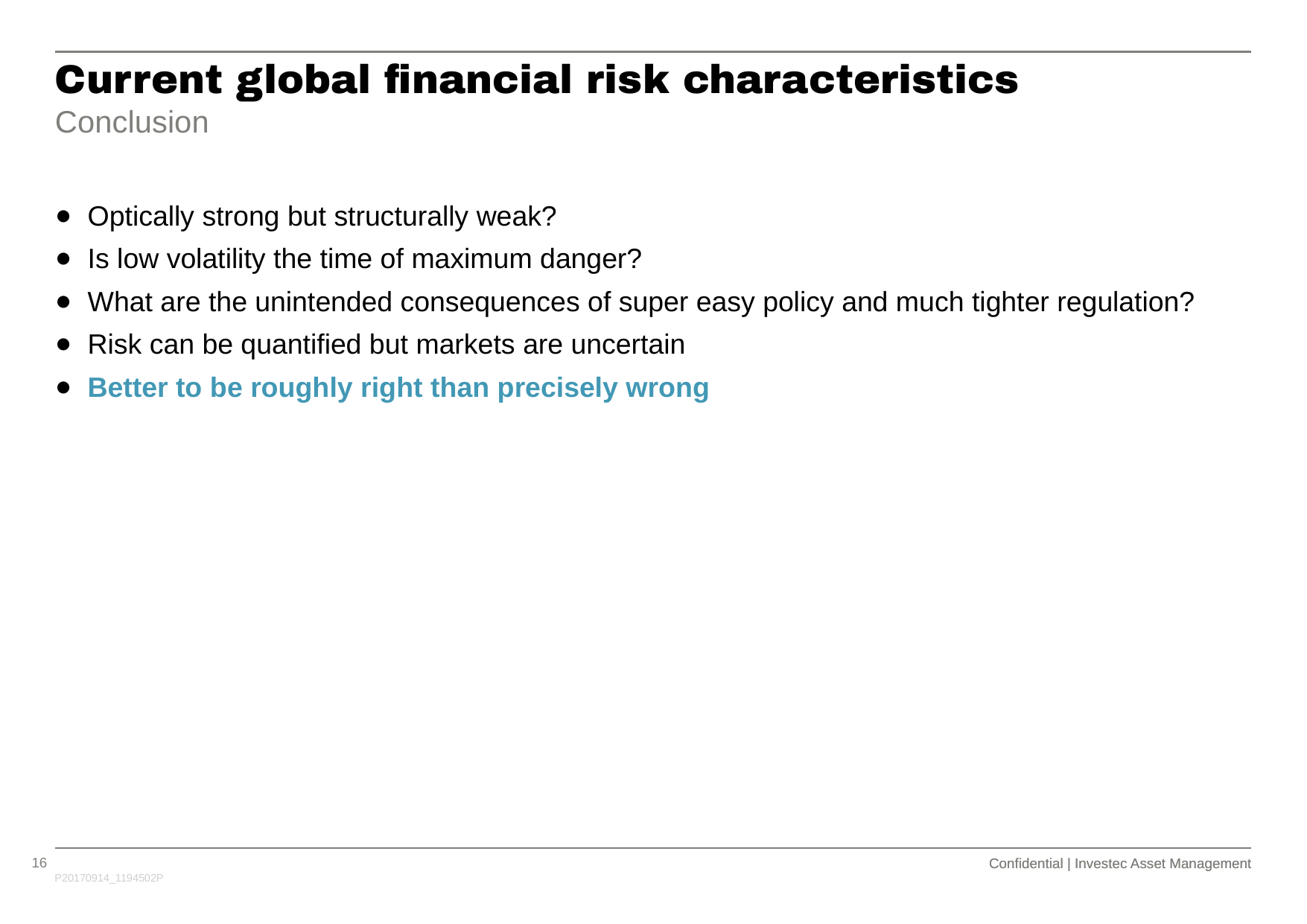

# Current global financial risk characteristics
Conclusion
Optically strong but structurally weak?
Is low volatility the time of maximum danger?
What are the unintended consequences of super easy policy and much tighter regulation?
Risk can be quantified but markets are uncertain
Better to be roughly right than precisely wrong